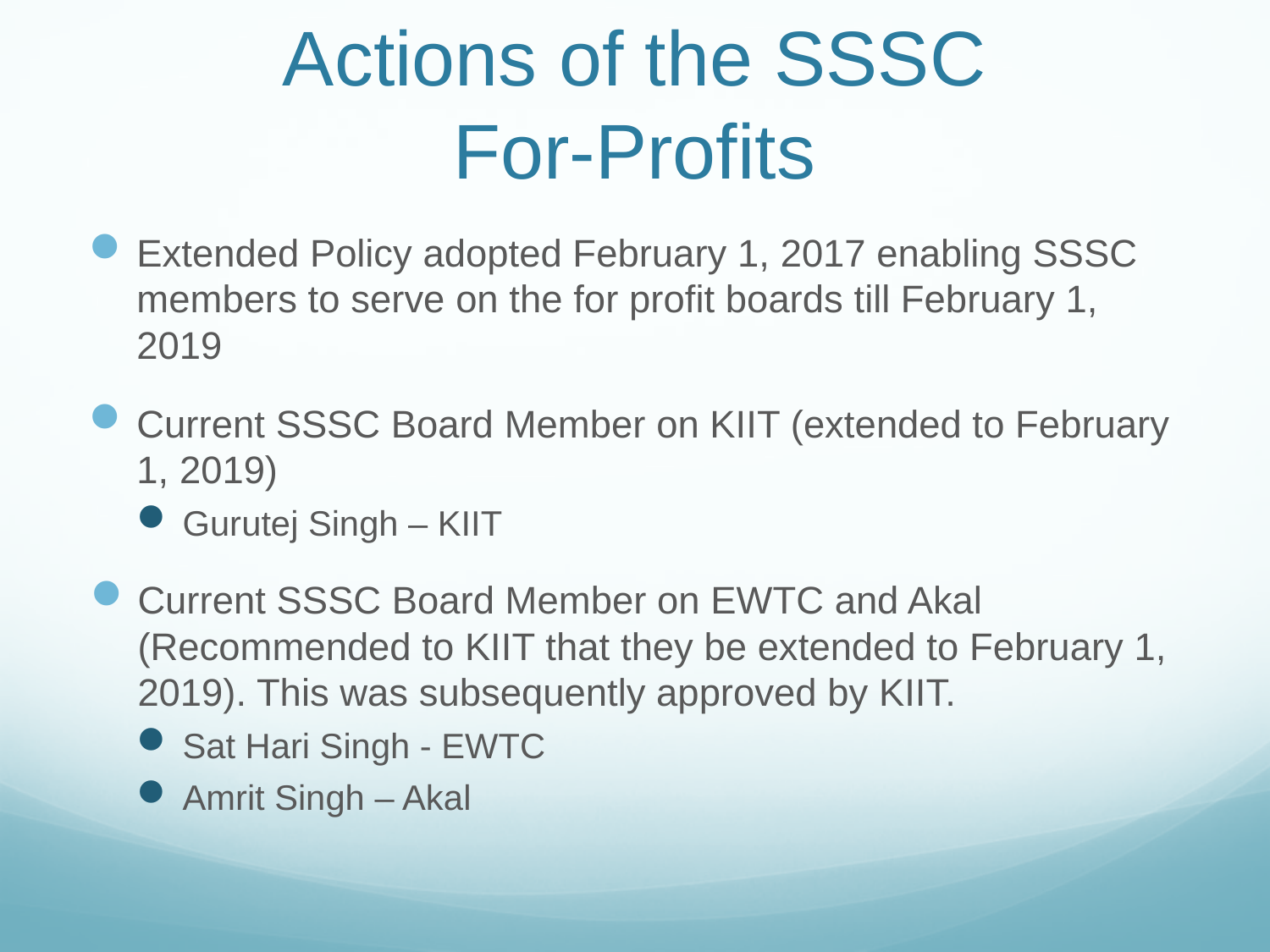

# Actions of the SSSC For-Profits
Extended Policy adopted February 1, 2017 enabling SSSC members to serve on the for profit boards till February 1, 2019
Current SSSC Board Member on KIIT (extended to February 1, 2019)
Gurutej Singh – KIIT
Current SSSC Board Member on EWTC and Akal (Recommended to KIIT that they be extended to February 1, 2019). This was subsequently approved by KIIT.
Sat Hari Singh - EWTC
Amrit Singh – Akal